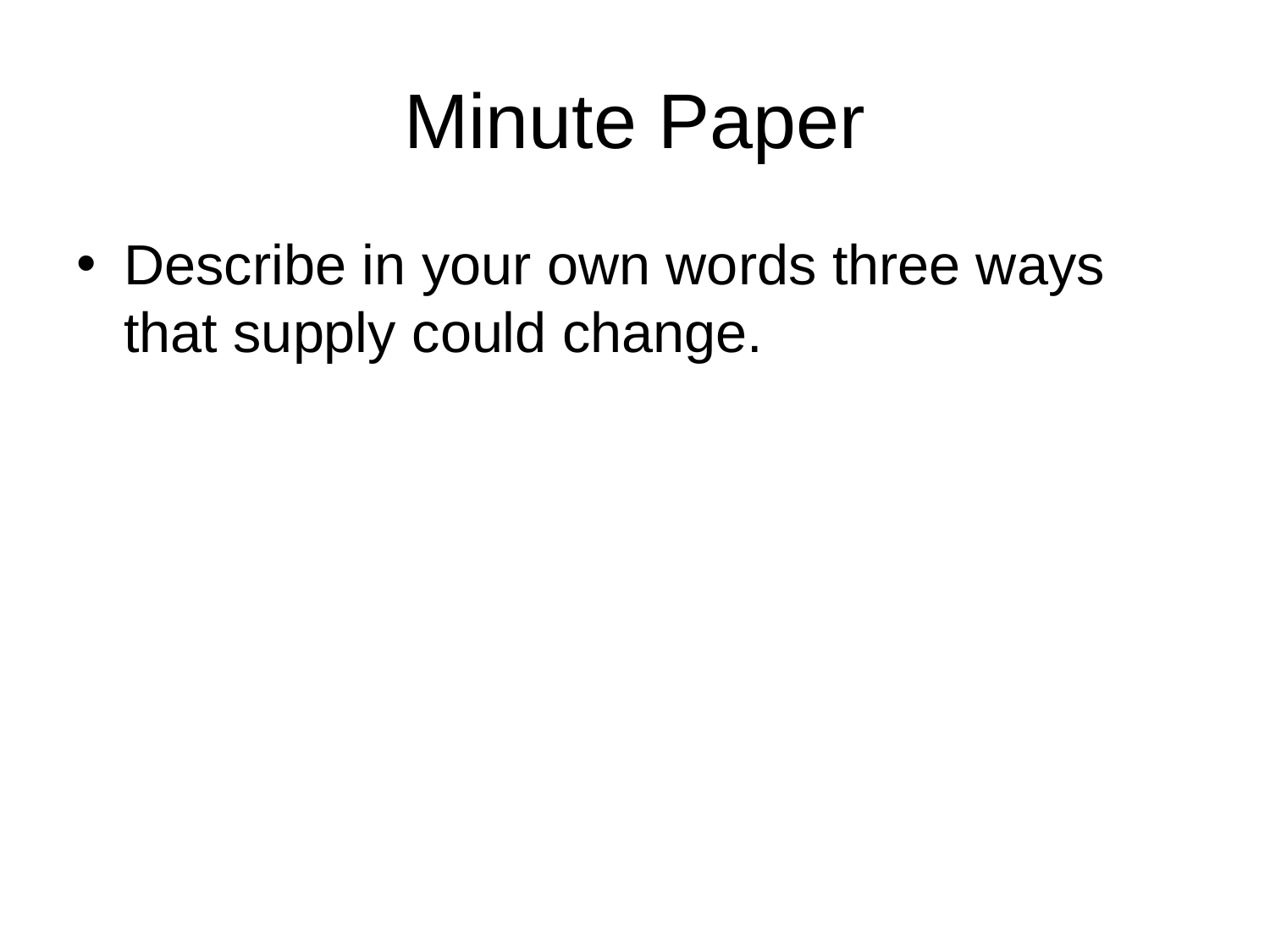

# Minute Paper
Describe in your own words three ways that supply could change.